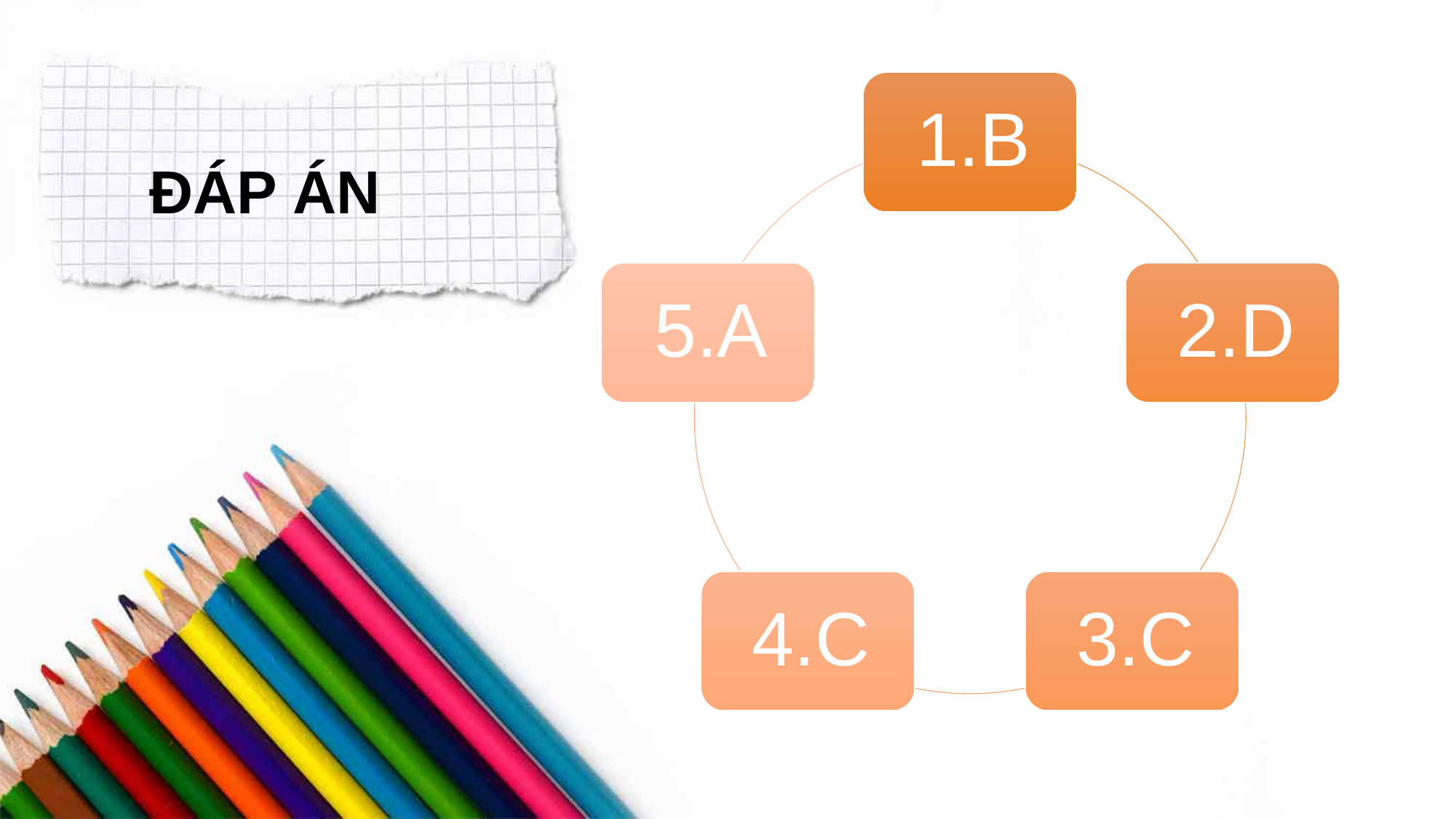

1.B
2.D
3.C
4.C
5.A
ĐÁP ÁN